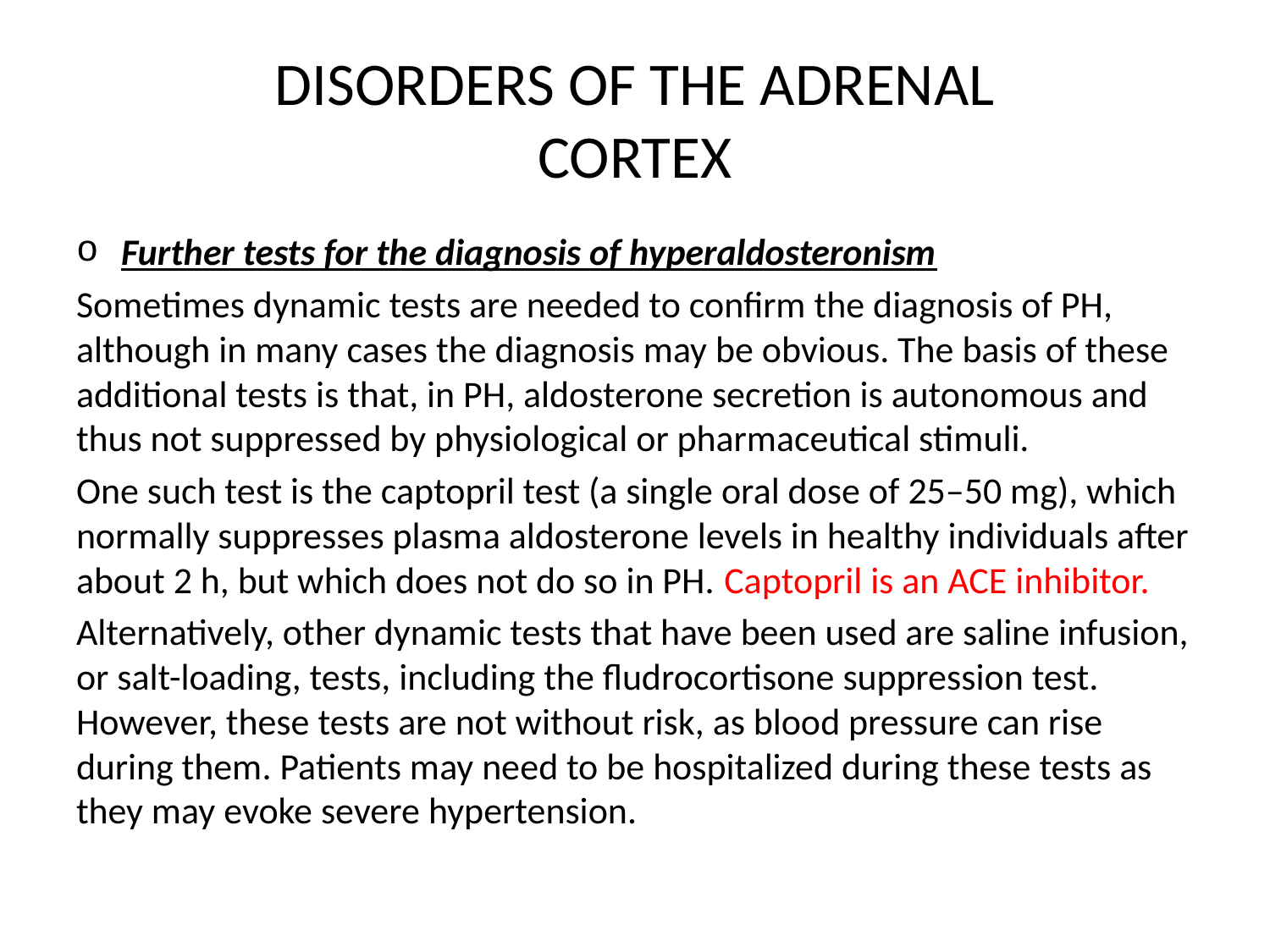

# DISORDERS OF THE ADRENAL CORTEX
Further tests for the diagnosis of hyperaldosteronism
Sometimes dynamic tests are needed to confirm the diagnosis of PH, although in many cases the diagnosis may be obvious. The basis of these additional tests is that, in PH, aldosterone secretion is autonomous and thus not suppressed by physiological or pharmaceutical stimuli.
One such test is the captopril test (a single oral dose of 25–50 mg), which normally suppresses plasma aldosterone levels in healthy individuals after about 2 h, but which does not do so in PH. Captopril is an ACE inhibitor.
Alternatively, other dynamic tests that have been used are saline infusion, or salt-loading, tests, including the fludrocortisone suppression test. However, these tests are not without risk, as blood pressure can rise during them. Patients may need to be hospitalized during these tests as they may evoke severe hypertension.